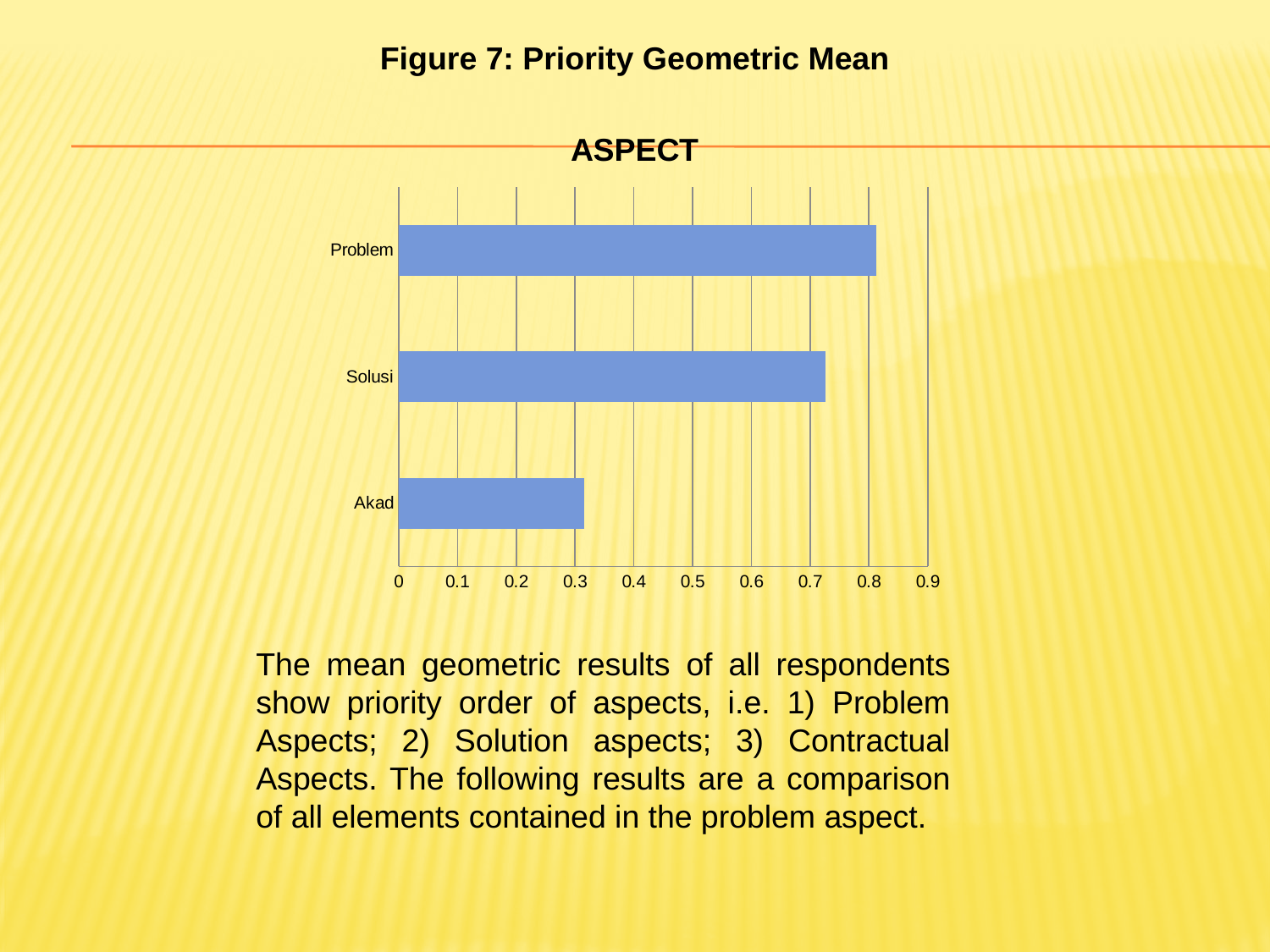

Figure 7: Priority Geometric Mean

### Chart: ASPECT

| Category | ASPEK |
|---|---|
| Akad | 0.315 |
| Solusi | 0.726 |
| Problem | 0.812 |
The mean geometric results of all respondents show priority order of aspects, i.e. 1) Problem Aspects; 2) Solution aspects; 3) Contractual Aspects. The following results are a comparison of all elements contained in the problem aspect.